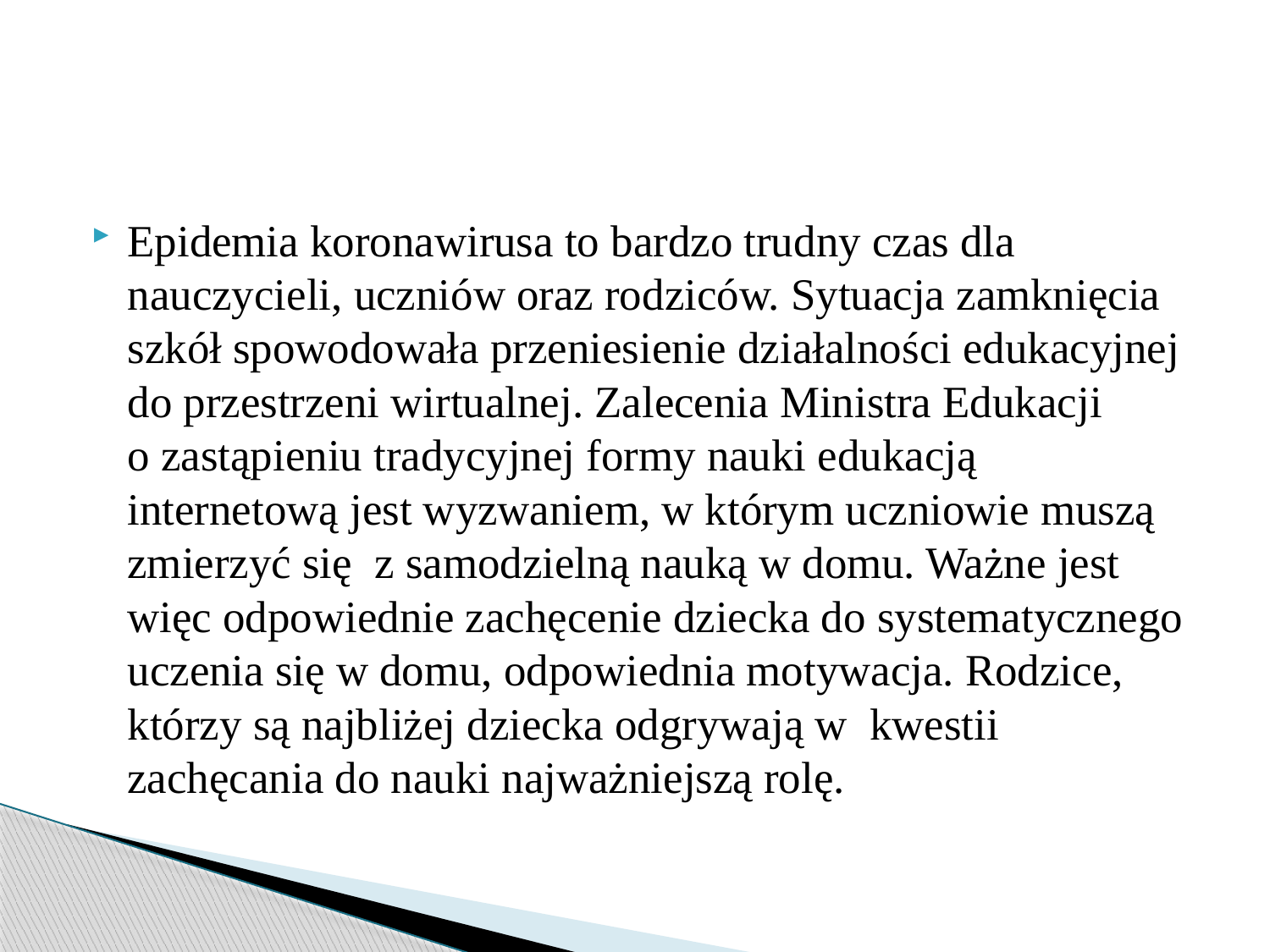

Epidemia koronawirusa to bardzo trudny czas dla nauczycieli, uczniów oraz rodziców. Sytuacja zamknięcia szkół spowodowała przeniesienie działalności edukacyjnej do przestrzeni wirtualnej. Zalecenia Ministra Edukacji        o zastąpieniu tradycyjnej formy nauki edukacją internetową jest wyzwaniem, w którym uczniowie muszą zmierzyć się  z samodzielną nauką w domu. Ważne jest więc odpowiednie zachęcenie dziecka do systematycznego uczenia się w domu, odpowiednia motywacja. Rodzice, którzy są najbliżej dziecka odgrywają w  kwestii zachęcania do nauki najważniejszą rolę.